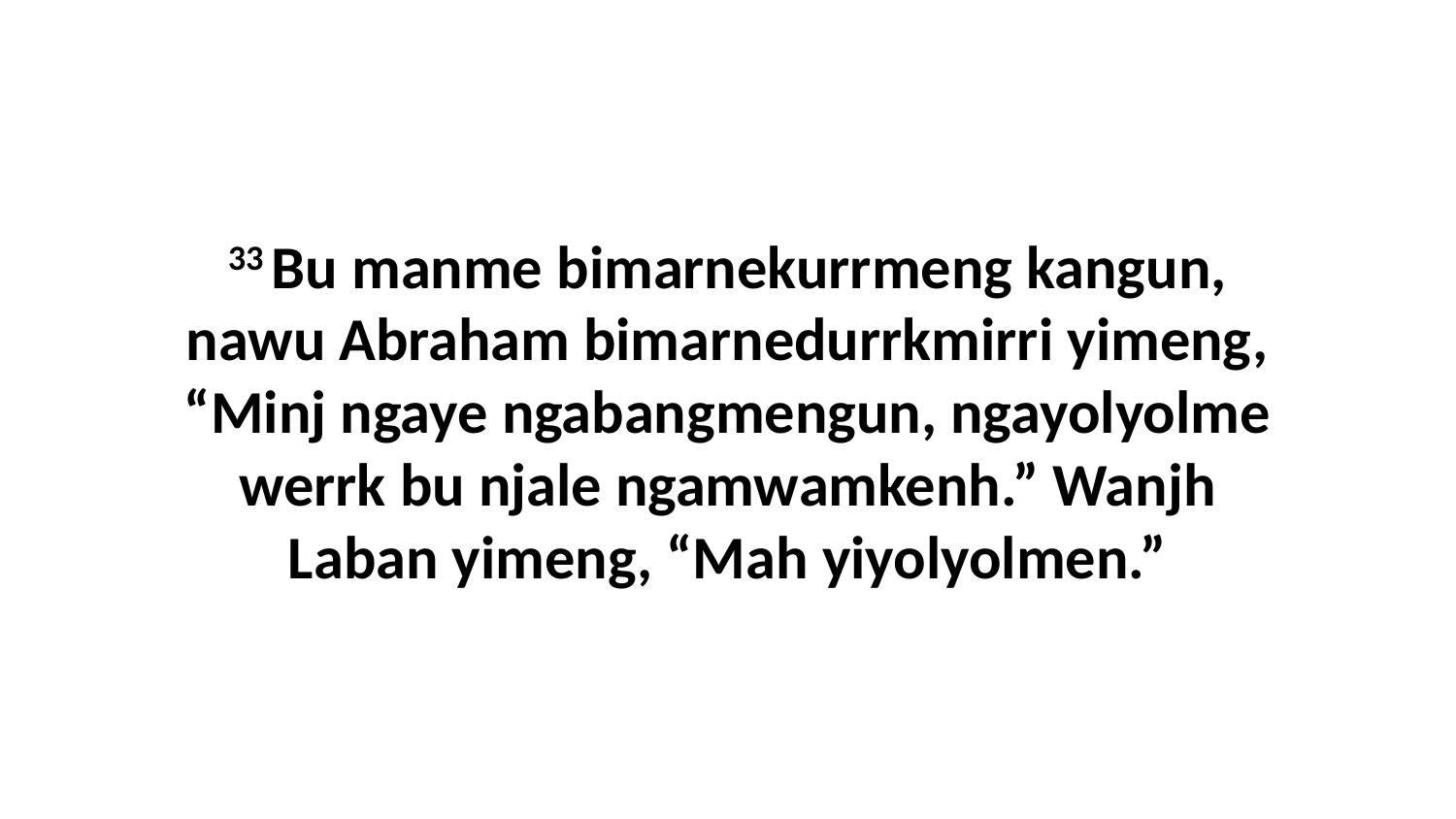

33 Bu manme bimarnekurrmeng kangun, nawu Abraham bimarnedurrkmirri yimeng, “Minj ngaye ngabangmengun, ngayolyolme werrk bu njale ngamwamkenh.” Wanjh Laban yimeng, “Mah yiyolyolmen.”